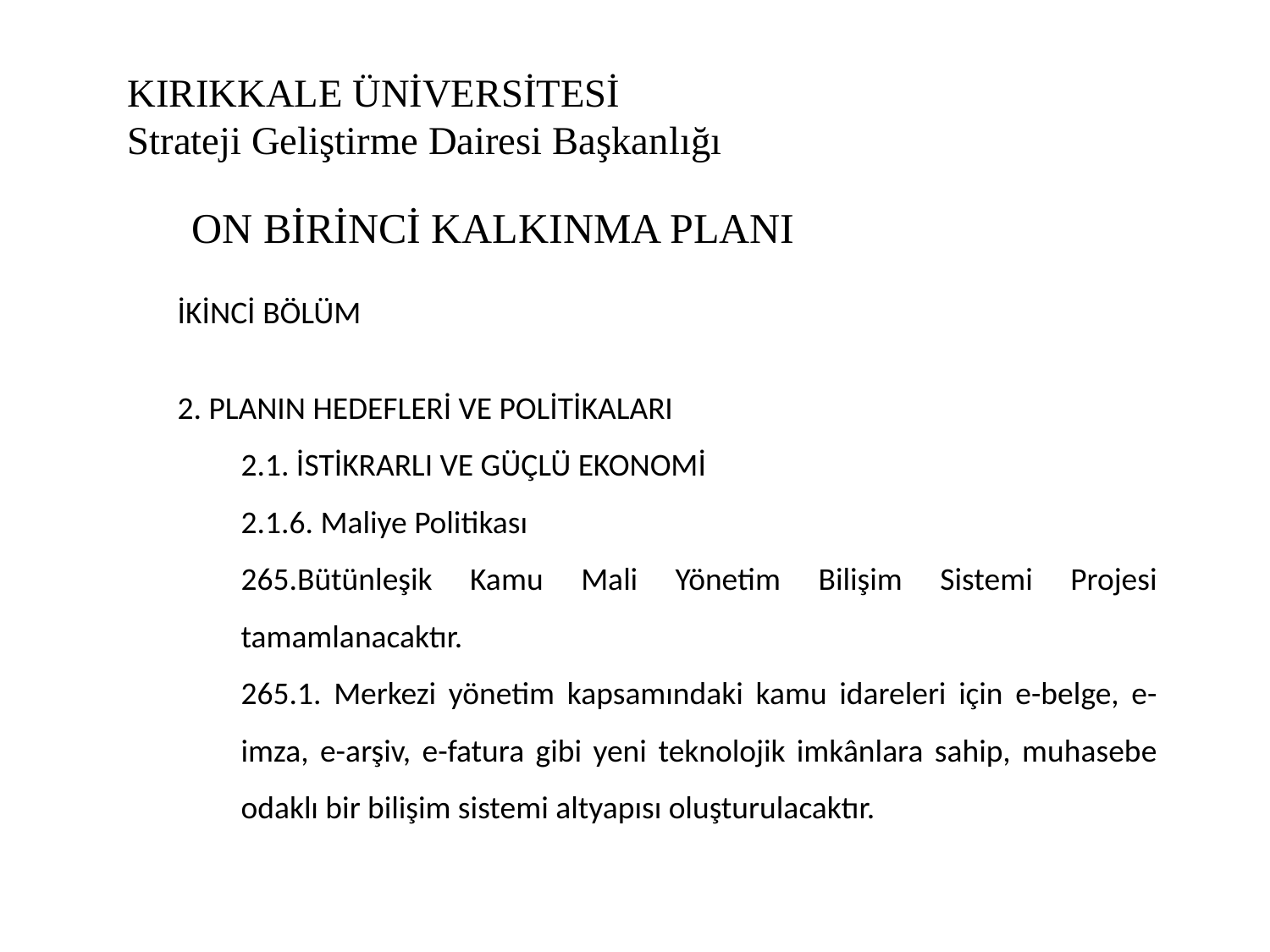

# KIRIKKALE ÜNİVERSİTESİ Strateji Geliştirme Dairesi Başkanlığı
ON BİRİNCİ KALKINMA PLANI
İKİNCİ BÖLÜM

2. PLANIN HEDEFLERİ VE POLİTİKALARI
2.1. İSTİKRARLI VE GÜÇLÜ EKONOMİ
2.1.6. Maliye Politikası
265.Bütünleşik Kamu Mali Yönetim Bilişim Sistemi Projesi tamamlanacaktır.
265.1. Merkezi yönetim kapsamındaki kamu idareleri için e-belge, e-imza, e-arşiv, e-fatura gibi yeni teknolojik imkânlara sahip, muhasebe odaklı bir bilişim sistemi altyapısı oluşturulacaktır.